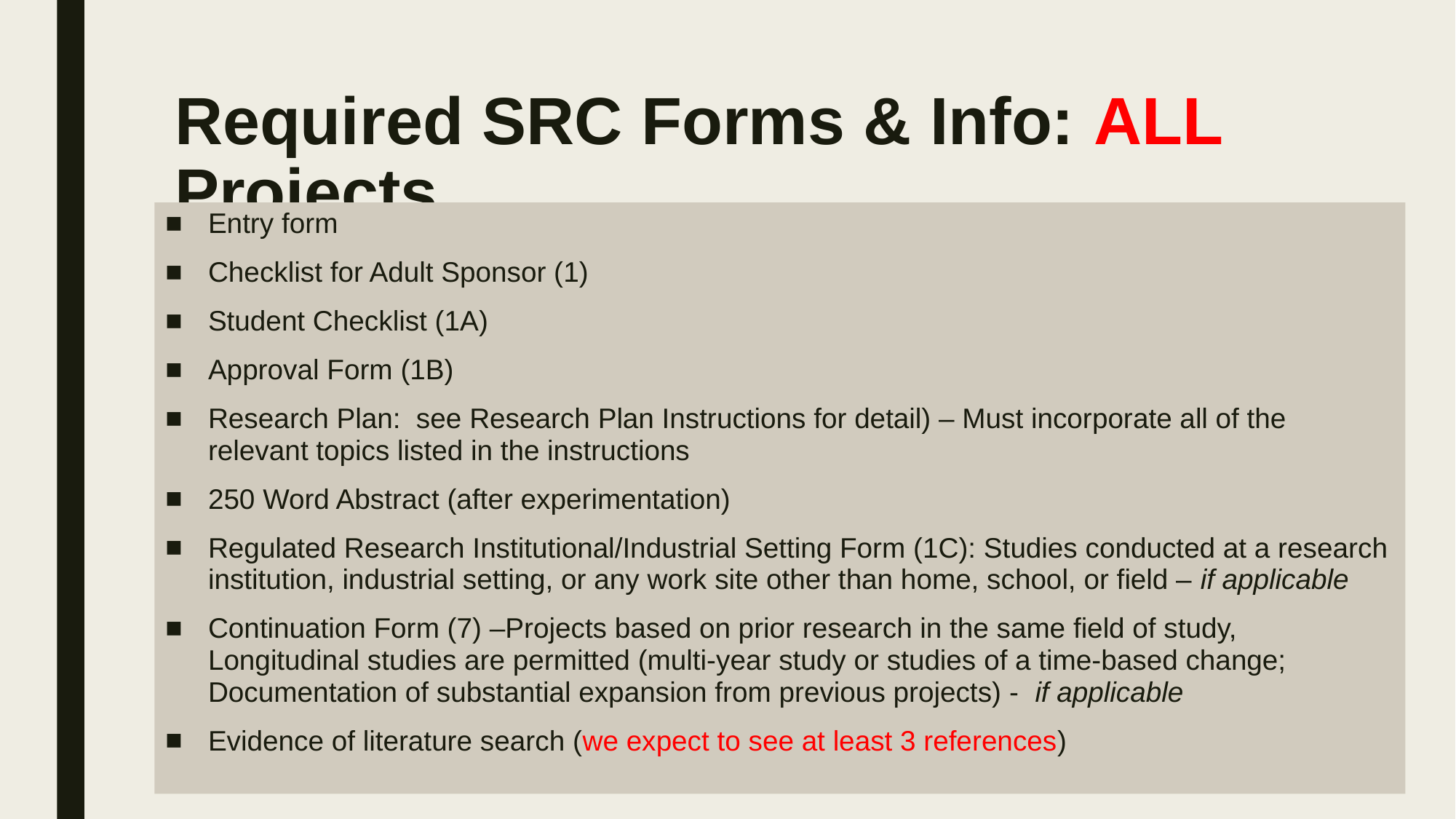

# Required SRC Forms & Info: ALL Projects
Entry form
Checklist for Adult Sponsor (1)
Student Checklist (1A)
Approval Form (1B)
Research Plan:  see Research Plan Instructions for detail) – Must incorporate all of the relevant topics listed in the instructions
250 Word Abstract (after experimentation)
Regulated Research Institutional/Industrial Setting Form (1C): Studies conducted at a research institution, industrial setting, or any work site other than home, school, or field – if applicable
Continuation Form (7) –Projects based on prior research in the same field of study, Longitudinal studies are permitted (multi-year study or studies of a time-based change; Documentation of substantial expansion from previous projects) -  if applicable
Evidence of literature search (we expect to see at least 3 references)